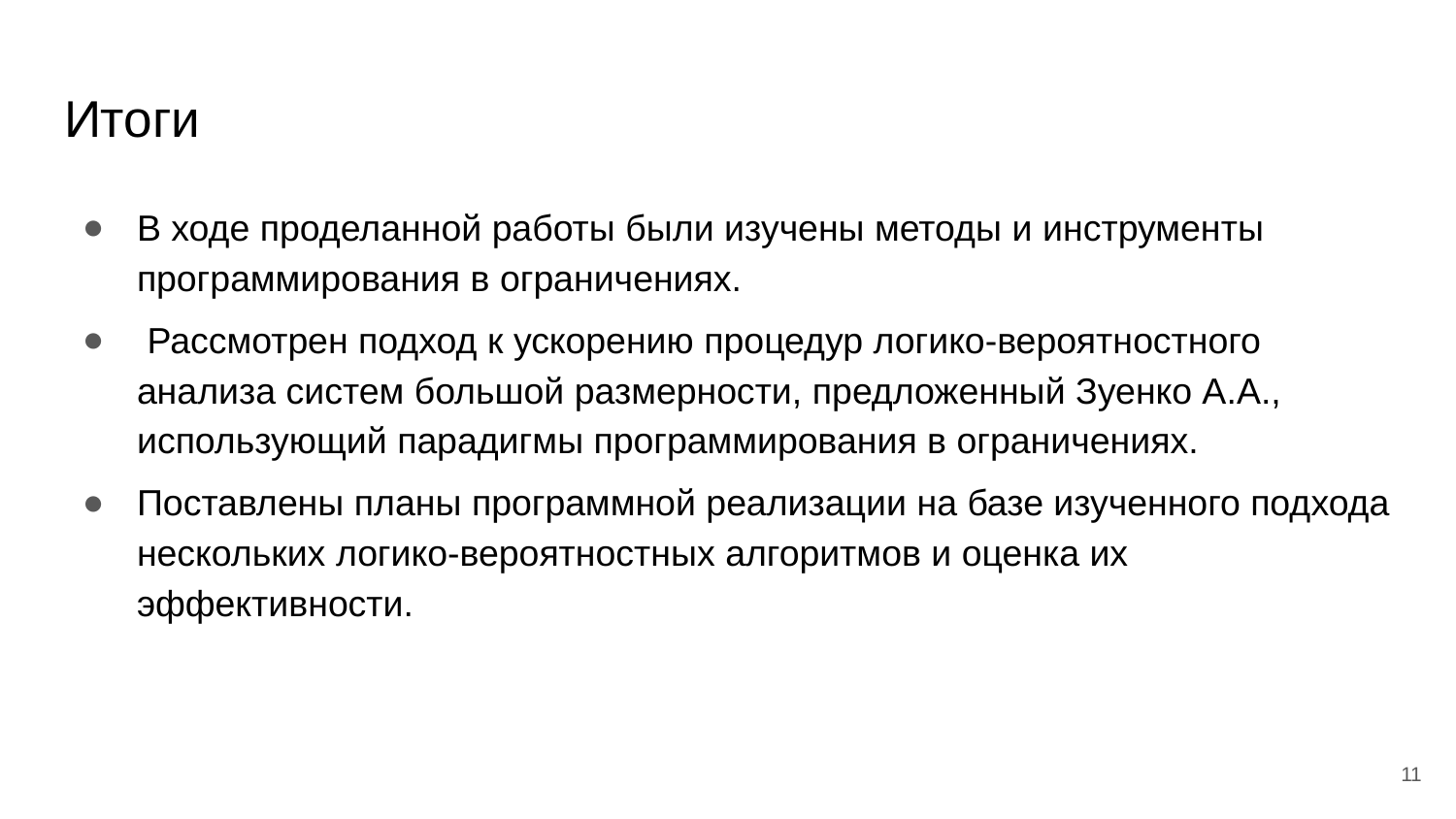

# Итоги
В ходе проделанной работы были изучены методы и инструменты программирования в ограничениях.
 Рассмотрен подход к ускорению процедур логико-вероятностного анализа систем большой размерности, предложенный Зуенко А.А., использующий парадигмы программирования в ограничениях.
Поставлены планы программной реализации на базе изученного подхода нескольких логико-вероятностных алгоритмов и оценка их эффективности.
11